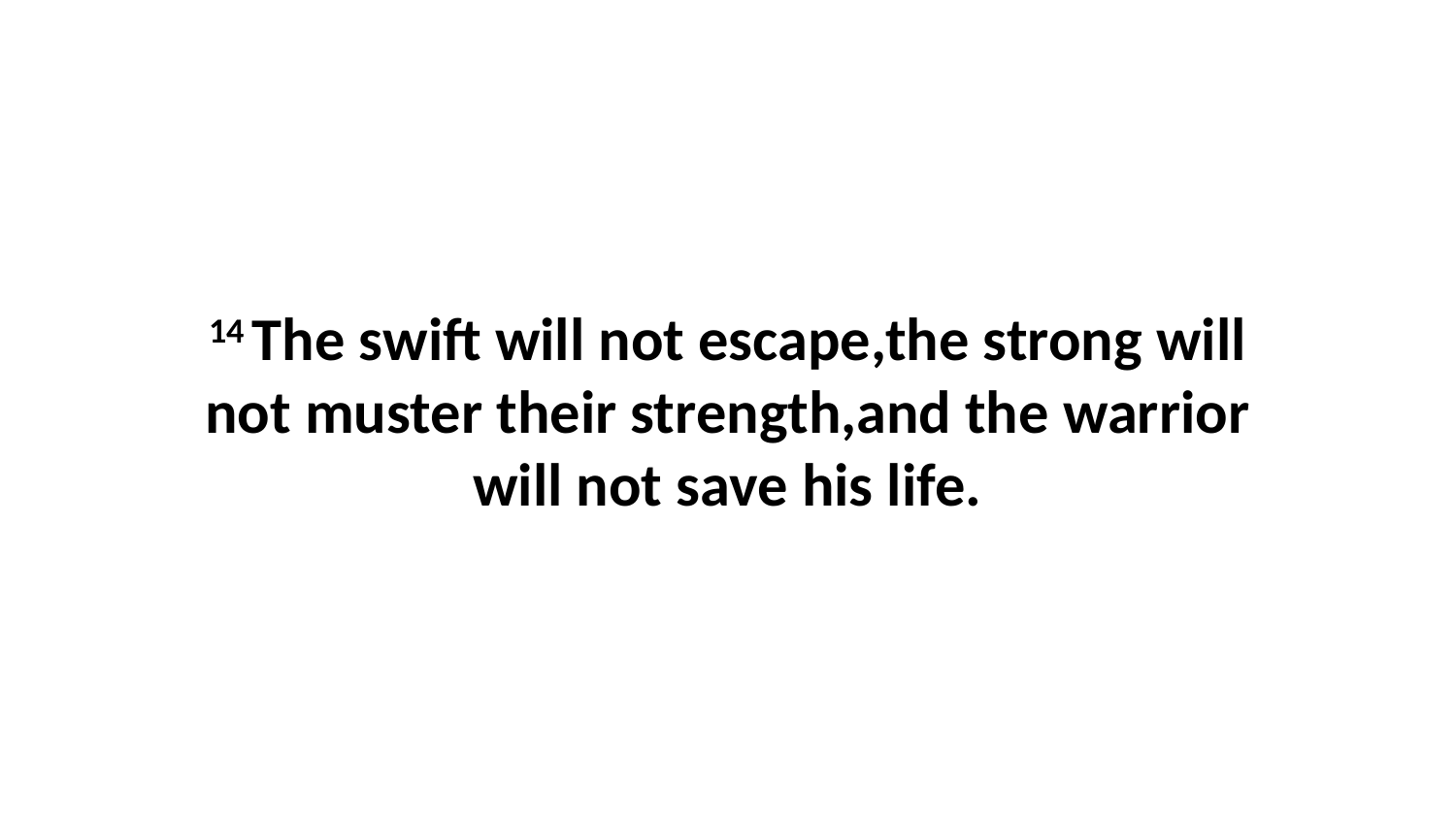

14 The swift will not escape,the strong will not muster their strength,and the warrior will not save his life.